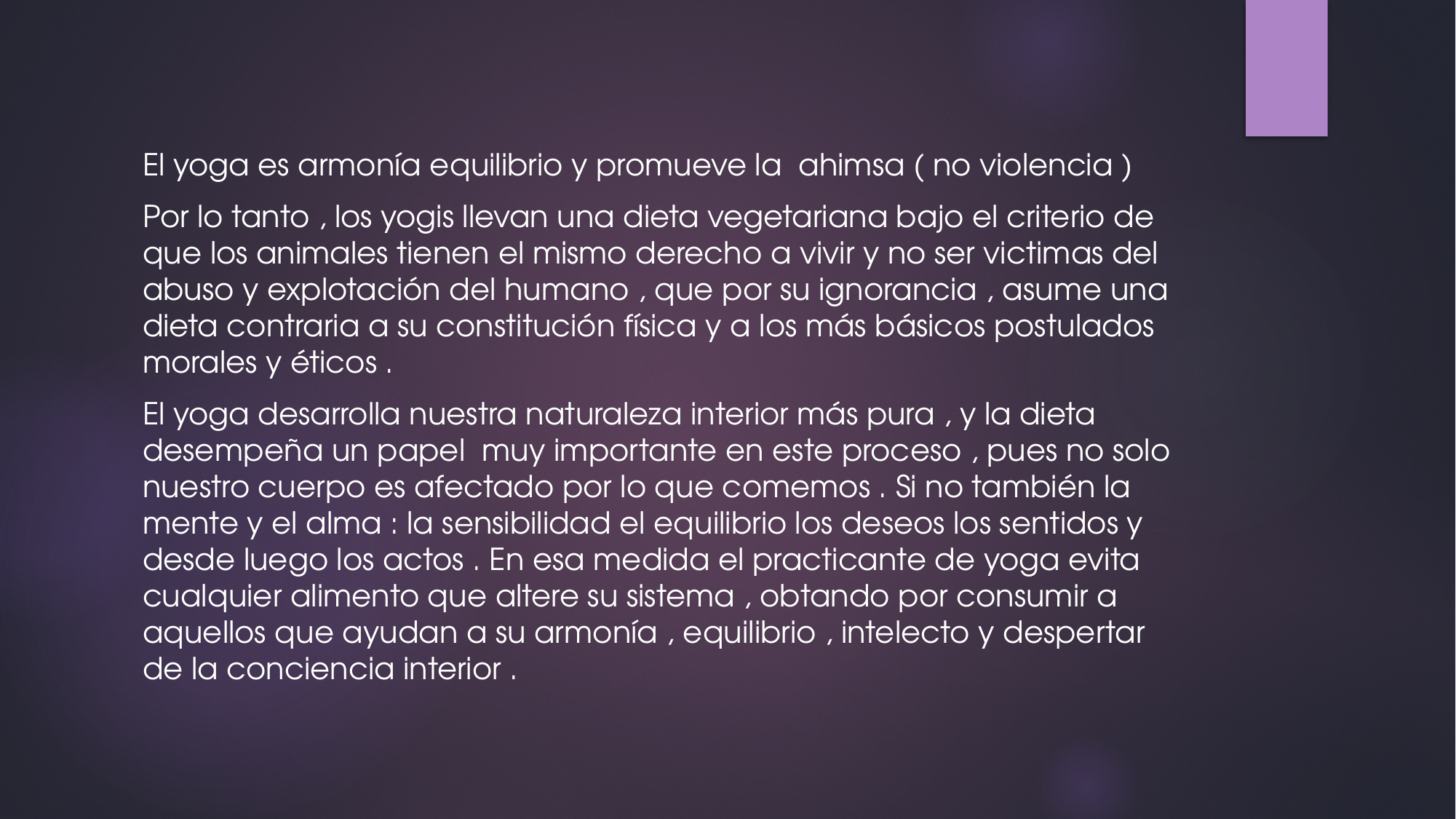

#
El yoga es armonía equilibrio y promueve la  ahimsa ( no violencia )
Por lo tanto , los yogis llevan una dieta vegetariana bajo el criterio de que los animales tienen el mismo derecho a vivir y no ser victimas del abuso y explotación del humano , que por su ignorancia , asume una dieta contraria a su constitución física y a los más básicos postulados morales y éticos .
El yoga desarrolla nuestra naturaleza interior más pura , y la dieta desempeña un papel  muy importante en este proceso , pues no solo nuestro cuerpo es afectado por lo que comemos . Si no también la mente y el alma : la sensibilidad el equilibrio los deseos los sentidos y desde luego los actos . En esa medida el practicante de yoga evita cualquier alimento que altere su sistema , obtando por consumir a aquellos que ayudan a su armonía , equilibrio , intelecto y despertar de la conciencia interior .